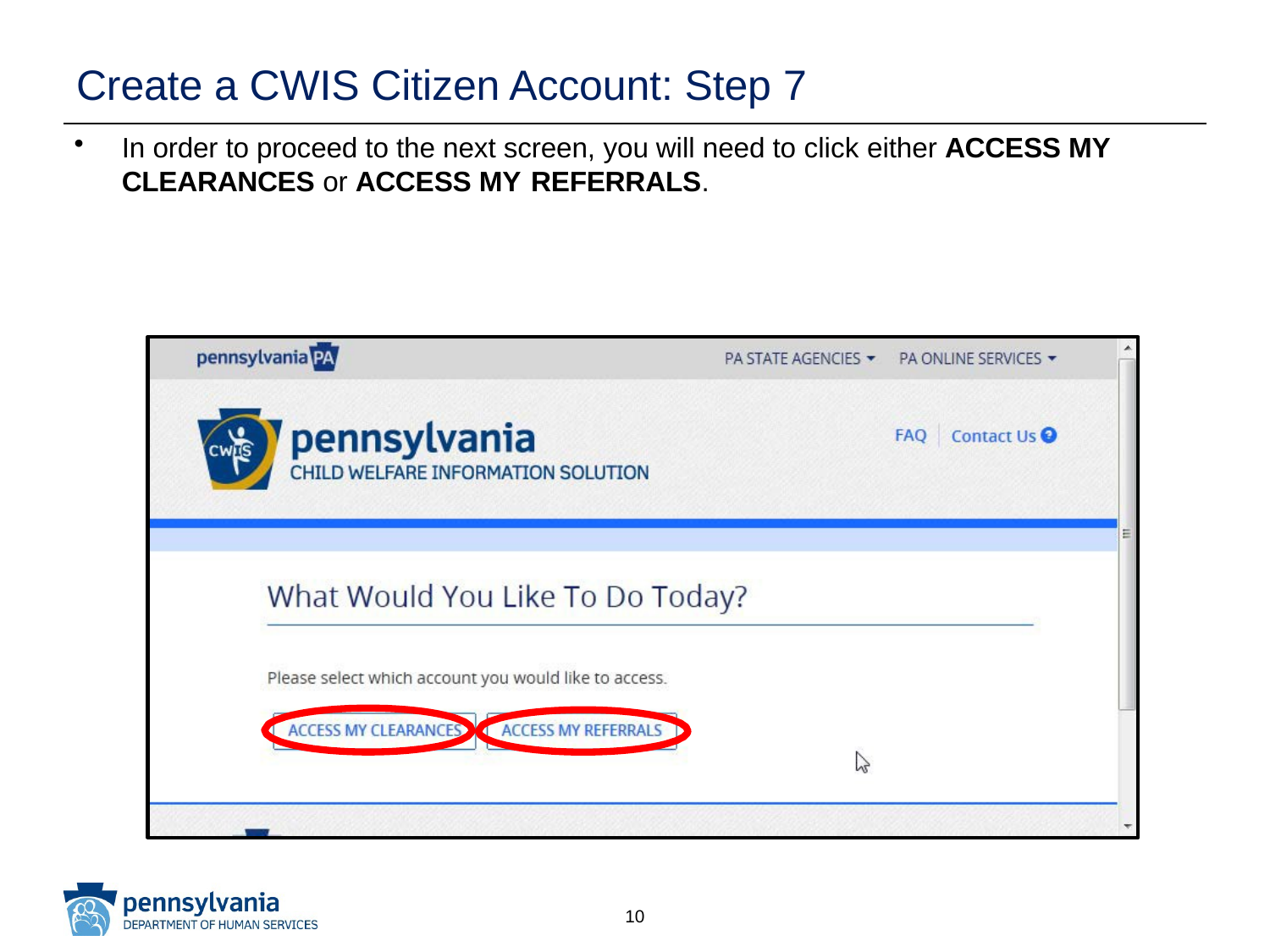

# Create a CWIS Citizen Account: Step 7
In order to proceed to the next screen, you will need to click either ACCESS MY  CLEARANCES or ACCESS MY REFERRALS.

10